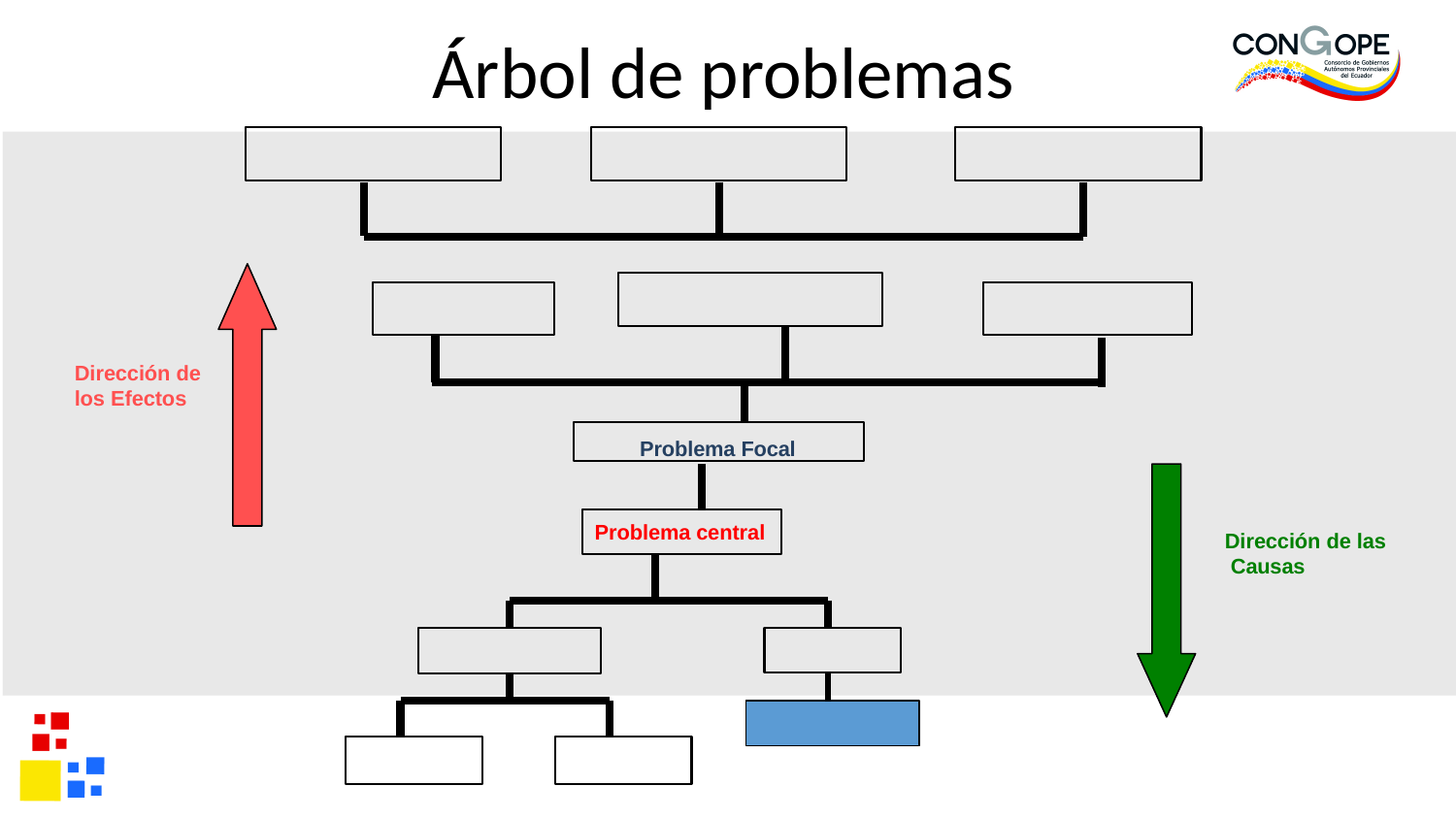

# Árbol de problemas

Dirección de los Efectos

Problema Focal

Problema central
Dirección de las  Causas